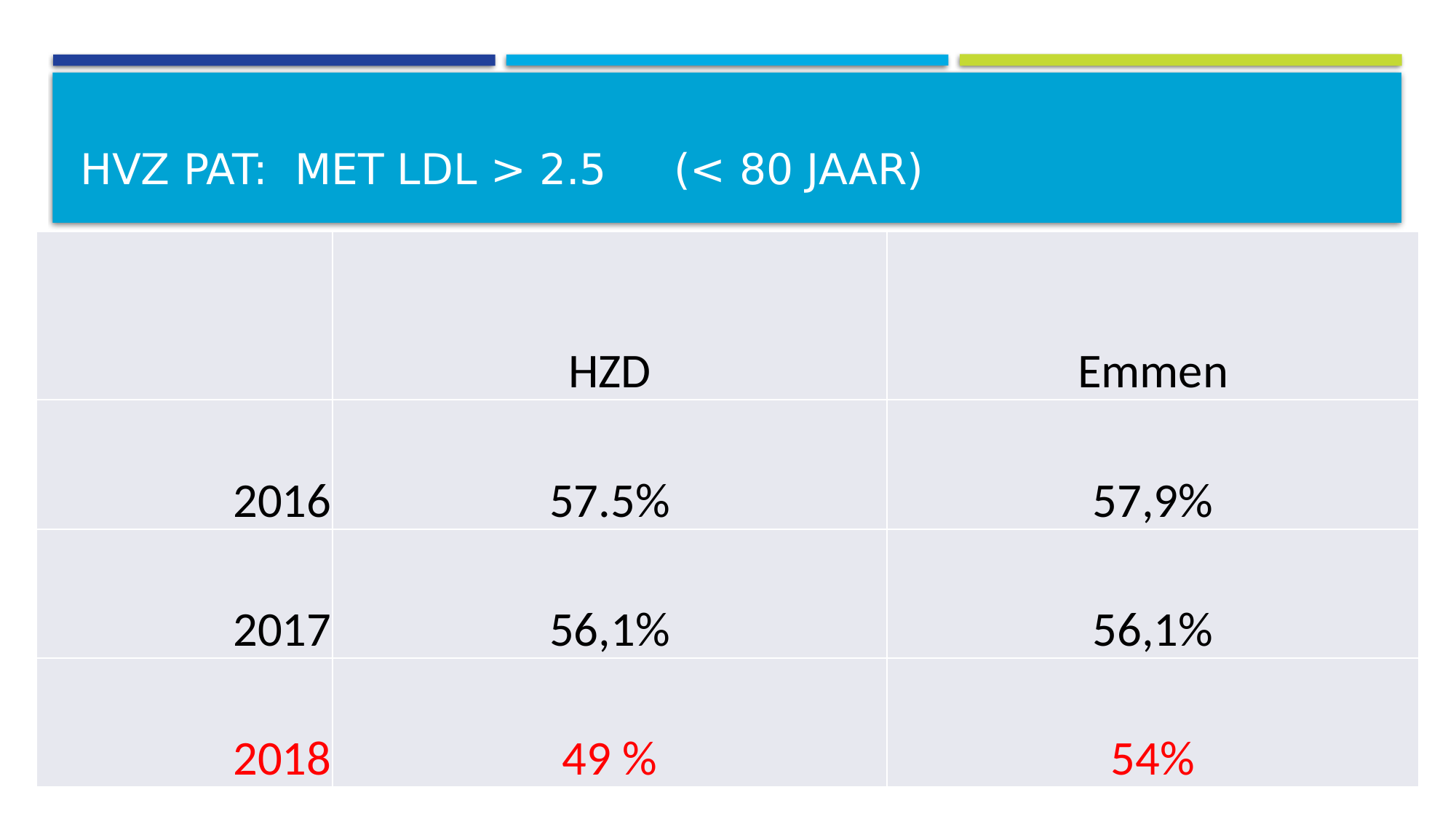

# HVZ pat:  met LDL > 2.5     (< 80 jaar)
|  | HZD | Emmen |
| --- | --- | --- |
| 2016 | 57.5% | 57,9% |
| 2017 | 56,1% | 56,1% |
| 2018 | 49 % | 54% |